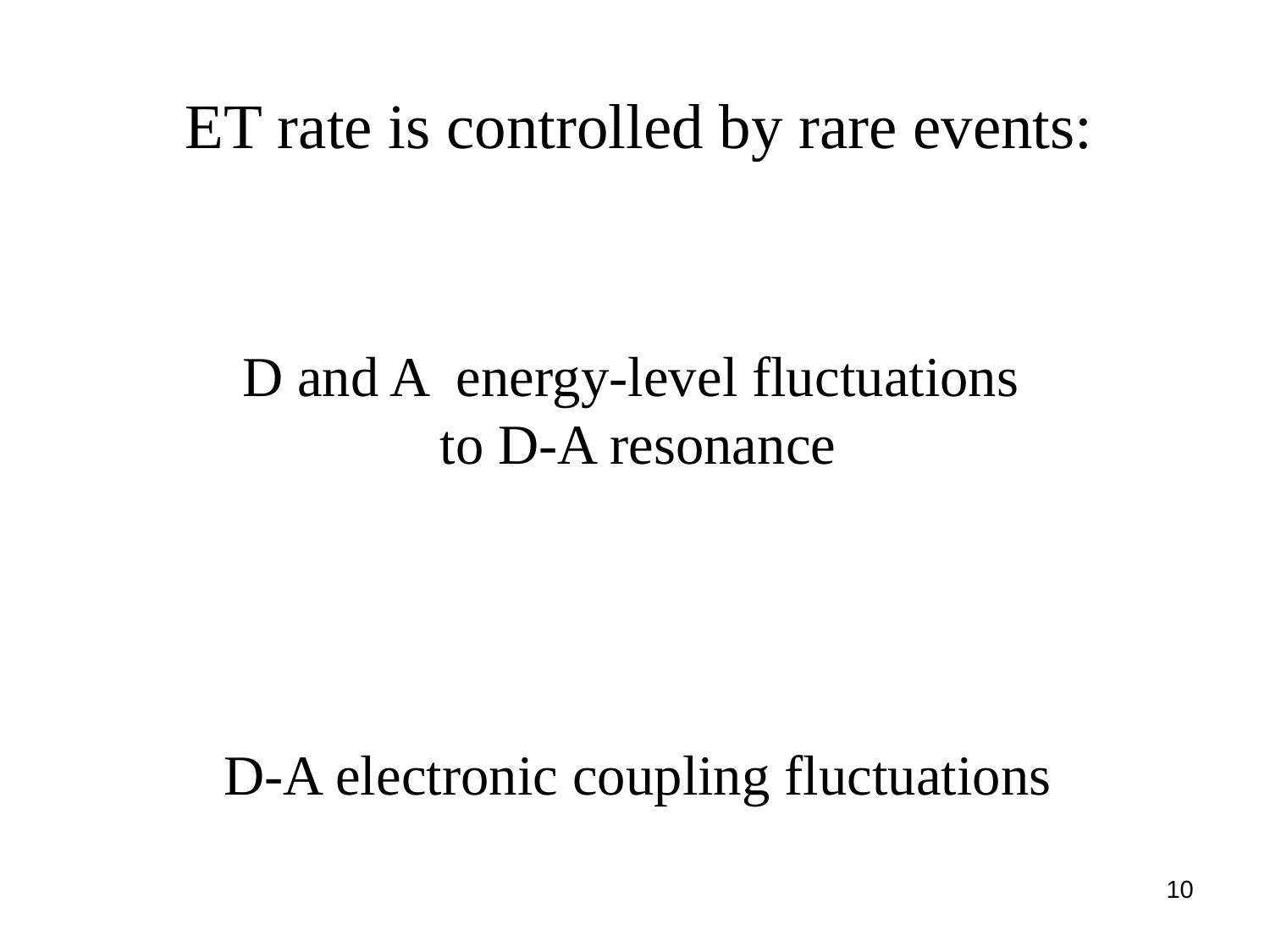

# ET rate is controlled by rare events:
D and A  energy-level fluctuations
to D-A resonance
D-A electronic coupling fluctuations
10